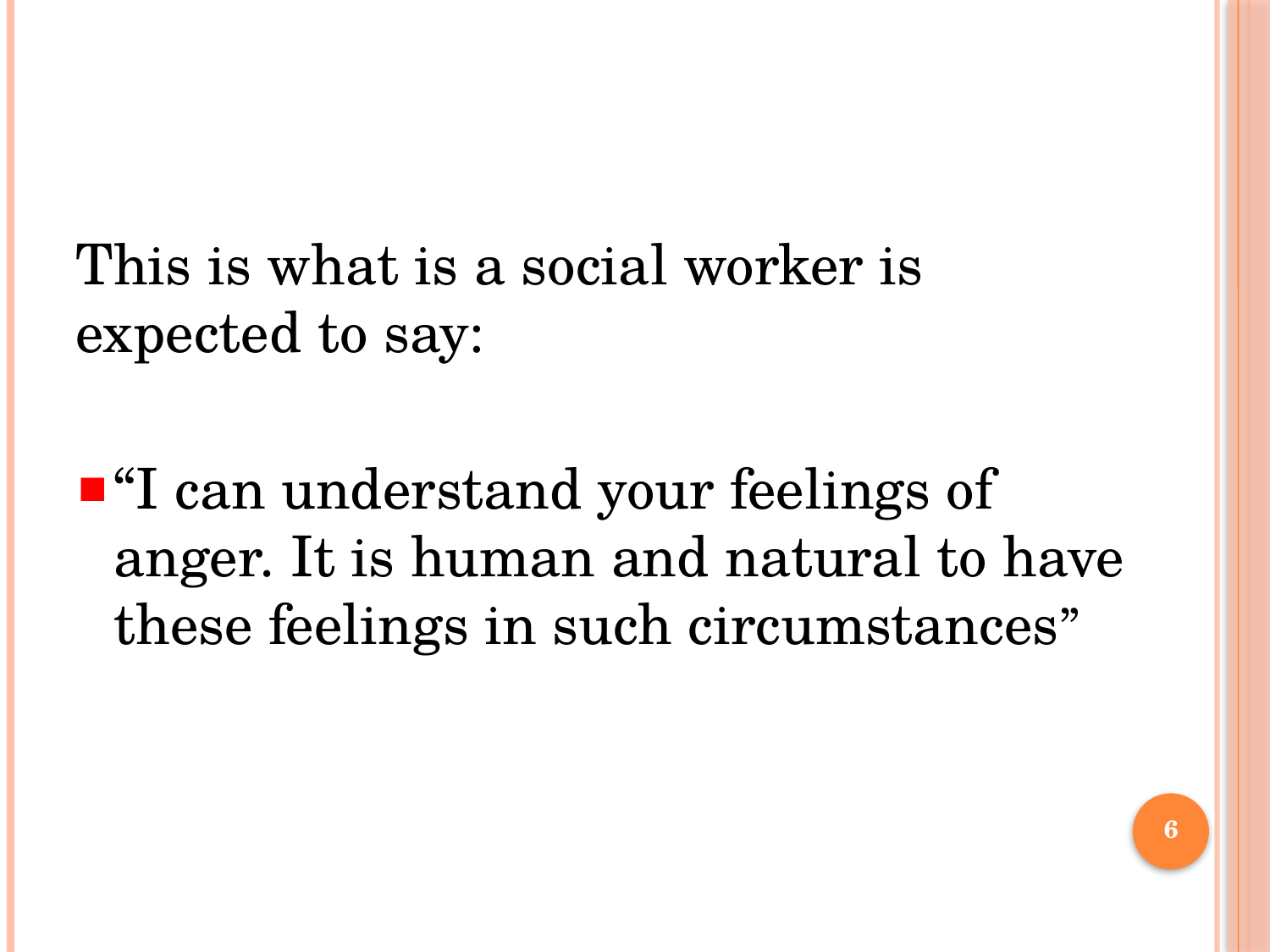

#
This is what is a social worker is expected to say:

“I can understand your feelings of anger. It is human and natural to have these feelings in such circumstances”
6